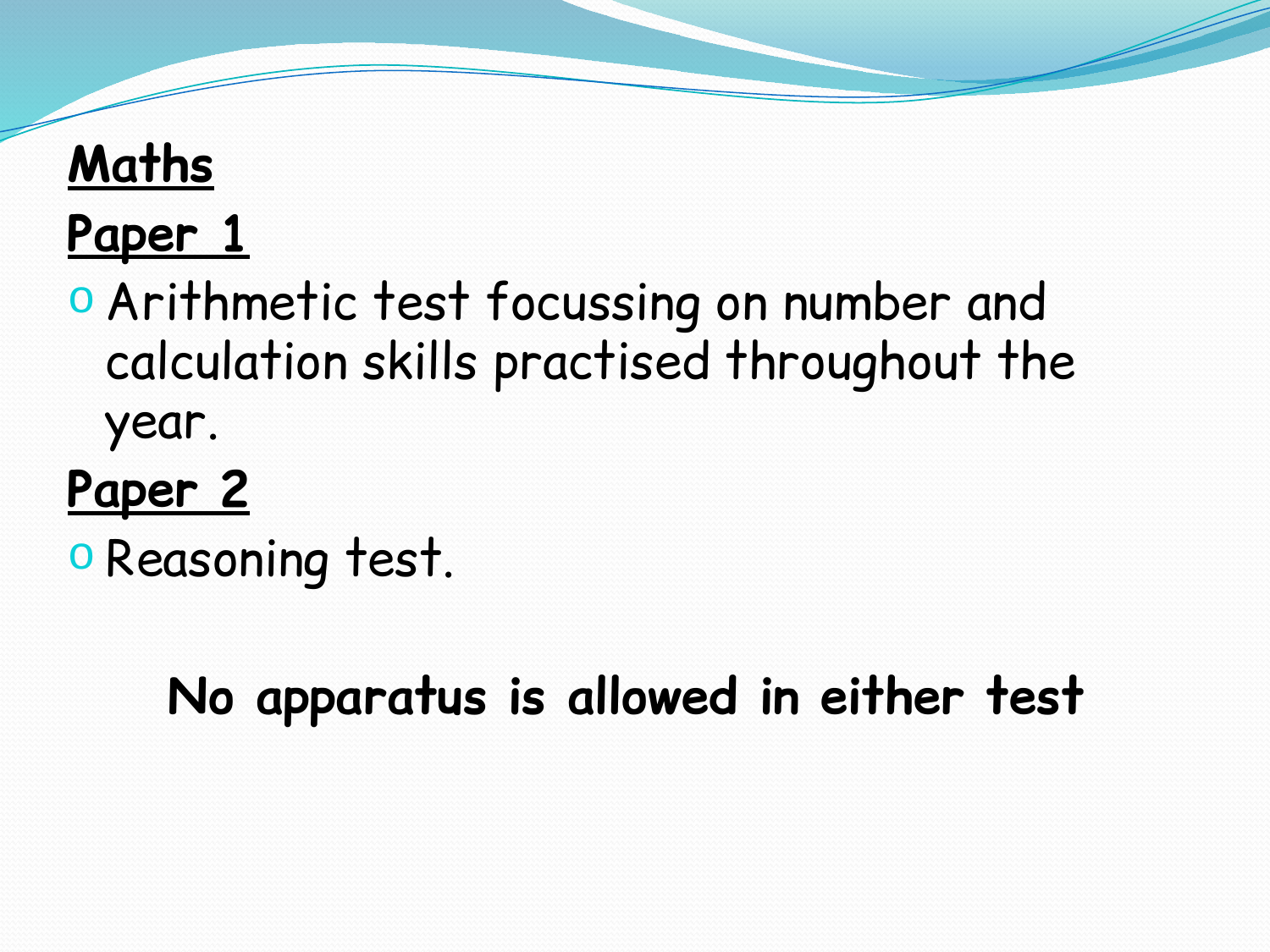

Maths
Paper 1
Arithmetic test focussing on number and calculation skills practised throughout the year.
Paper 2
Reasoning test.

No apparatus is allowed in either test